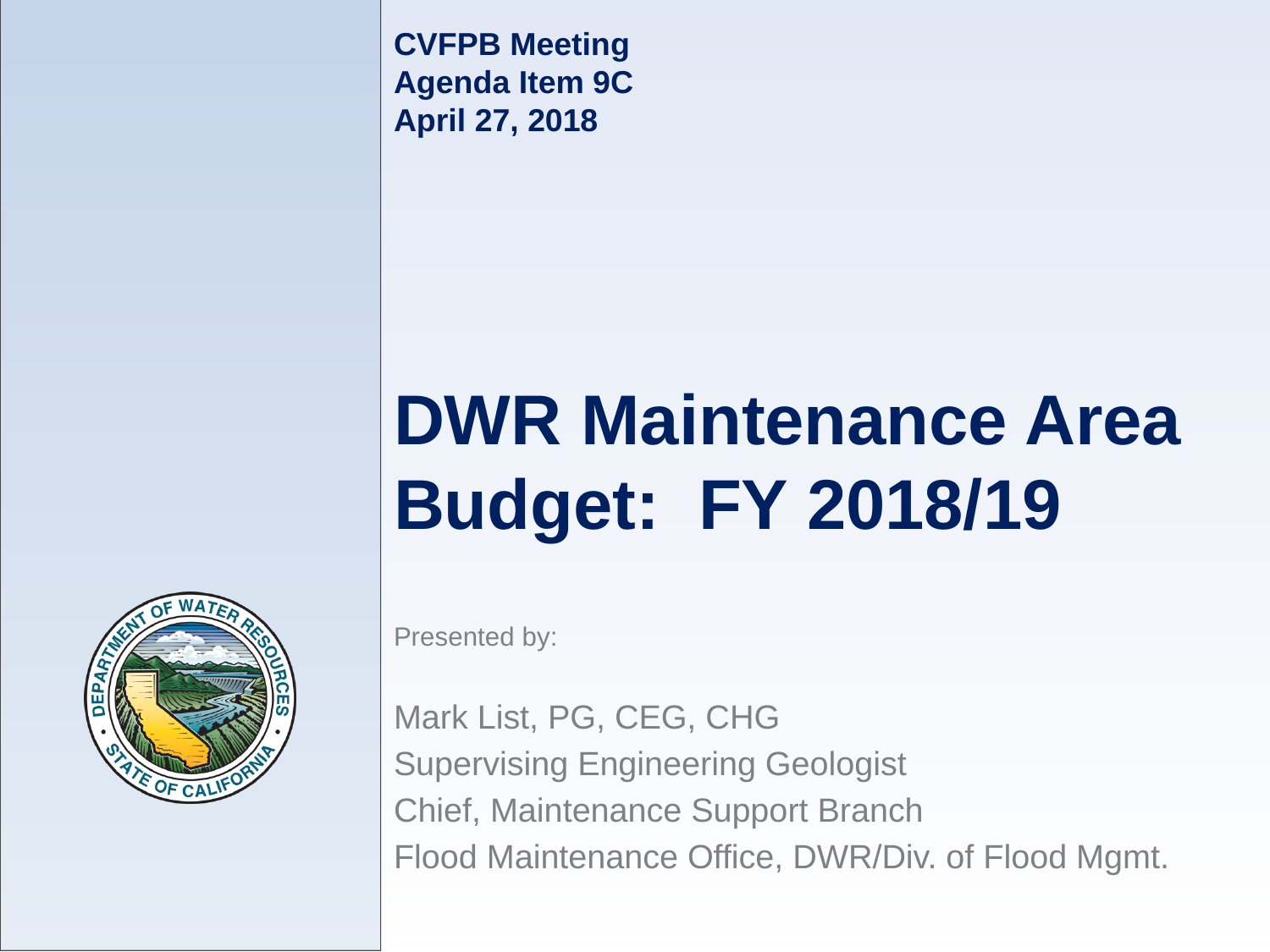

# CVFPB Meeting Agenda Item 9C April 27, 2018 DWR Maintenance Area Budget:  FY 2018/19
Presented by:

Mark List, PG, CEG, CHG
Supervising Engineering Geologist
Chief, Maintenance Support Branch
Flood Maintenance Office, DWR/Div. of Flood Mgmt.